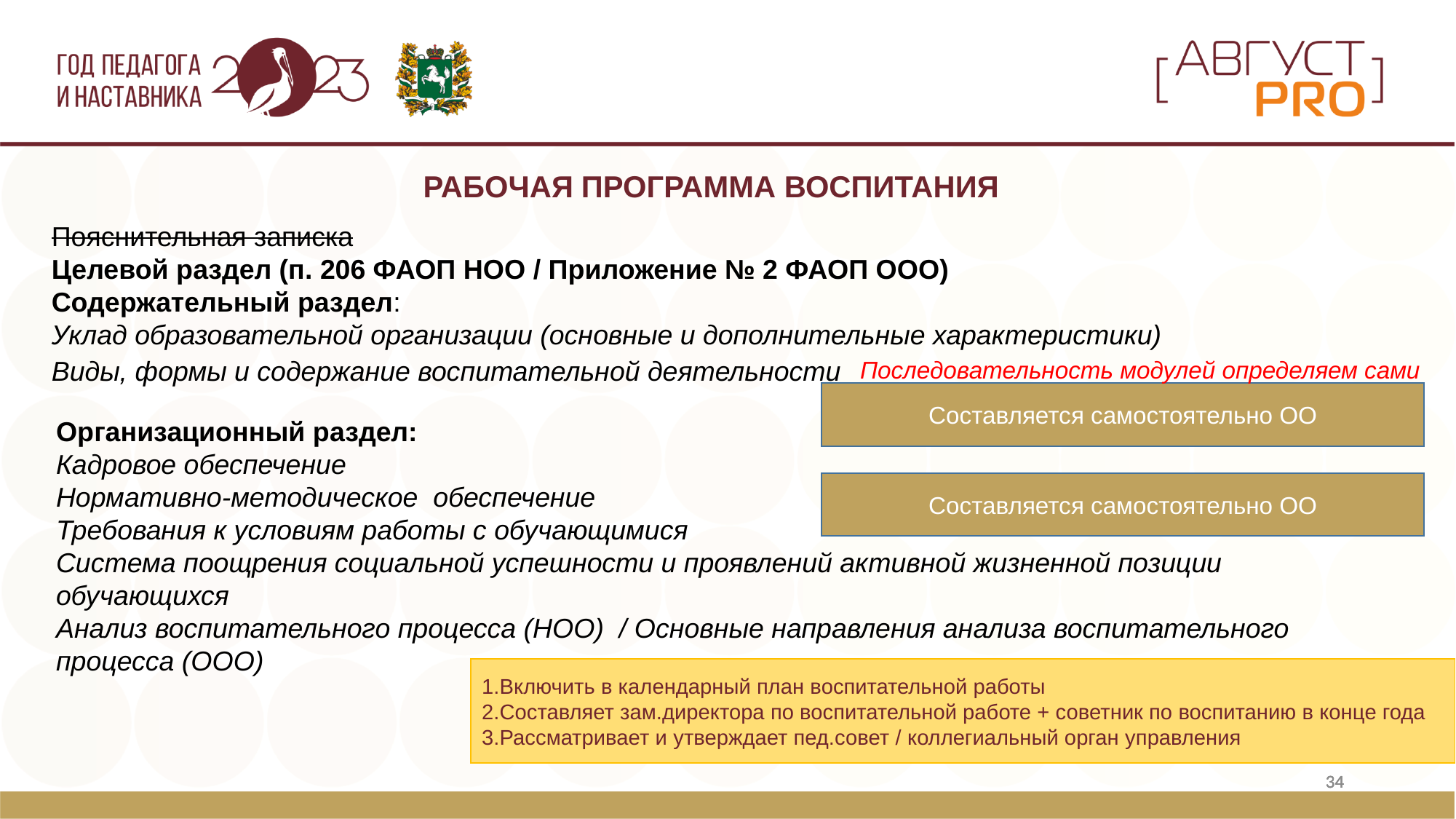

РАБОЧАЯ ПРОГРАММА ВОСПИТАНИЯ
Пояснительная записка
Целевой раздел (п. 206 ФАОП НОО / Приложение № 2 ФАОП ООО)
Содержательный раздел:
Уклад образовательной организации (основные и дополнительные характеристики)
Виды, формы и содержание воспитательной деятельности
Последовательность модулей определяем сами
Составляется самостоятельно ОО
Организационный раздел:
Кадровое обеспечение
Нормативно-методическое  обеспечение
Требования к условиям работы с обучающимися
Система поощрения социальной успешности и проявлений активной жизненной позиции обучающихся
Анализ воспитательного процесса (НОО)  / Основные направления анализа воспитательного процесса (ООО)
Составляется самостоятельно ОО
Включить в календарный план воспитательной работы
Составляет зам.директора по воспитательной работе + советник по воспитанию в конце года
Рассматривает и утверждает пед.совет / коллегиальный орган управления
34
34
34
34